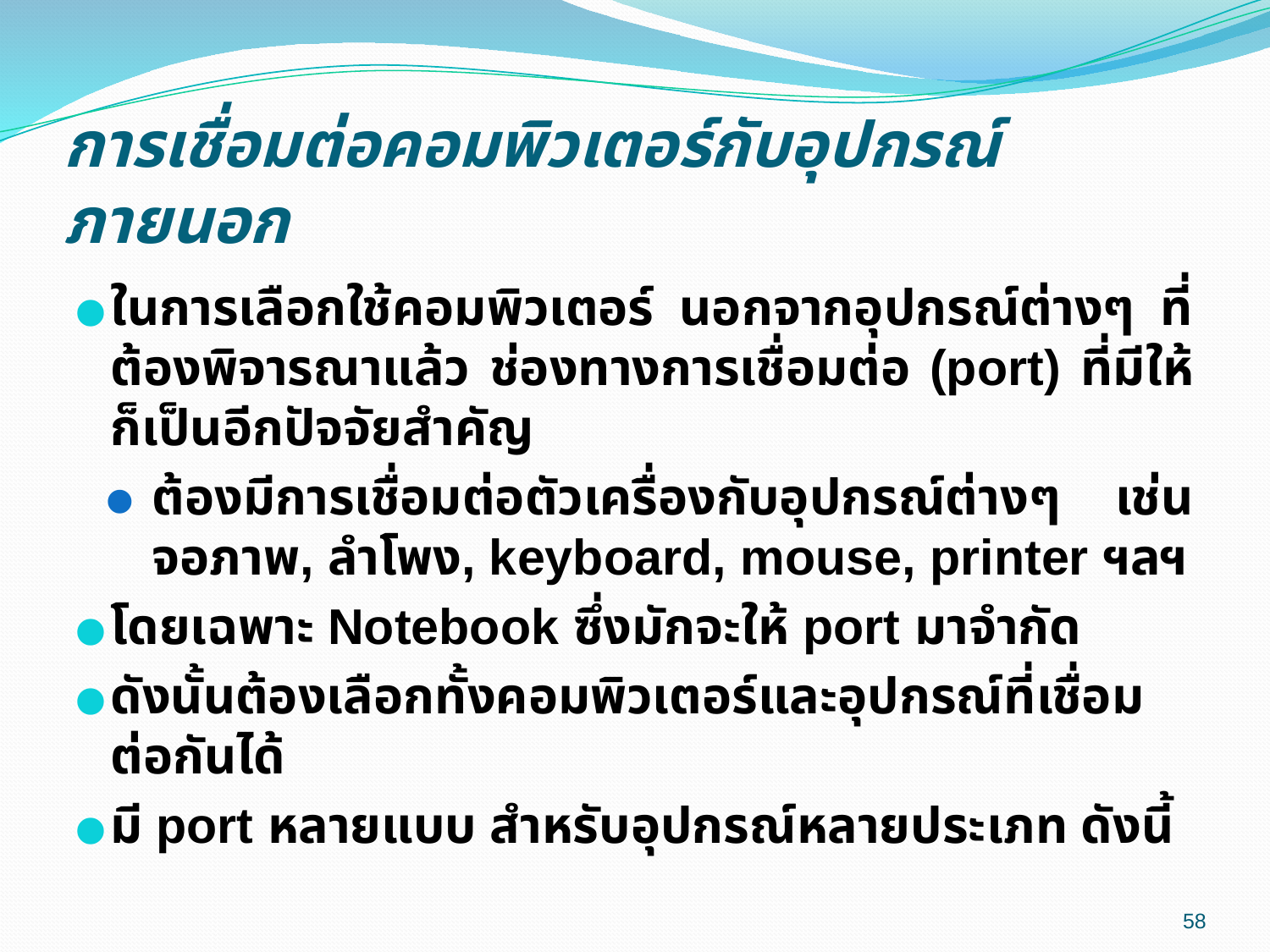

# การเชื่อมต่อคอมพิวเตอร์กับอุปกรณ์ภายนอก
ในการเลือกใช้คอมพิวเตอร์ นอกจากอุปกรณ์ต่างๆ ที่ต้องพิจารณาแล้ว ช่องทางการเชื่อมต่อ (port) ที่มีให้ ก็เป็นอีกปัจจัยสำคัญ
ต้องมีการเชื่อมต่อตัวเครื่องกับอุปกรณ์ต่างๆ เช่น จอภาพ, ลำโพง, keyboard, mouse, printer ฯลฯ
โดยเฉพาะ Notebook ซึ่งมักจะให้ port มาจำกัด
ดังนั้นต้องเลือกทั้งคอมพิวเตอร์และอุปกรณ์ที่เชื่อมต่อกันได้
มี port หลายแบบ สำหรับอุปกรณ์หลายประเภท ดังนี้
58